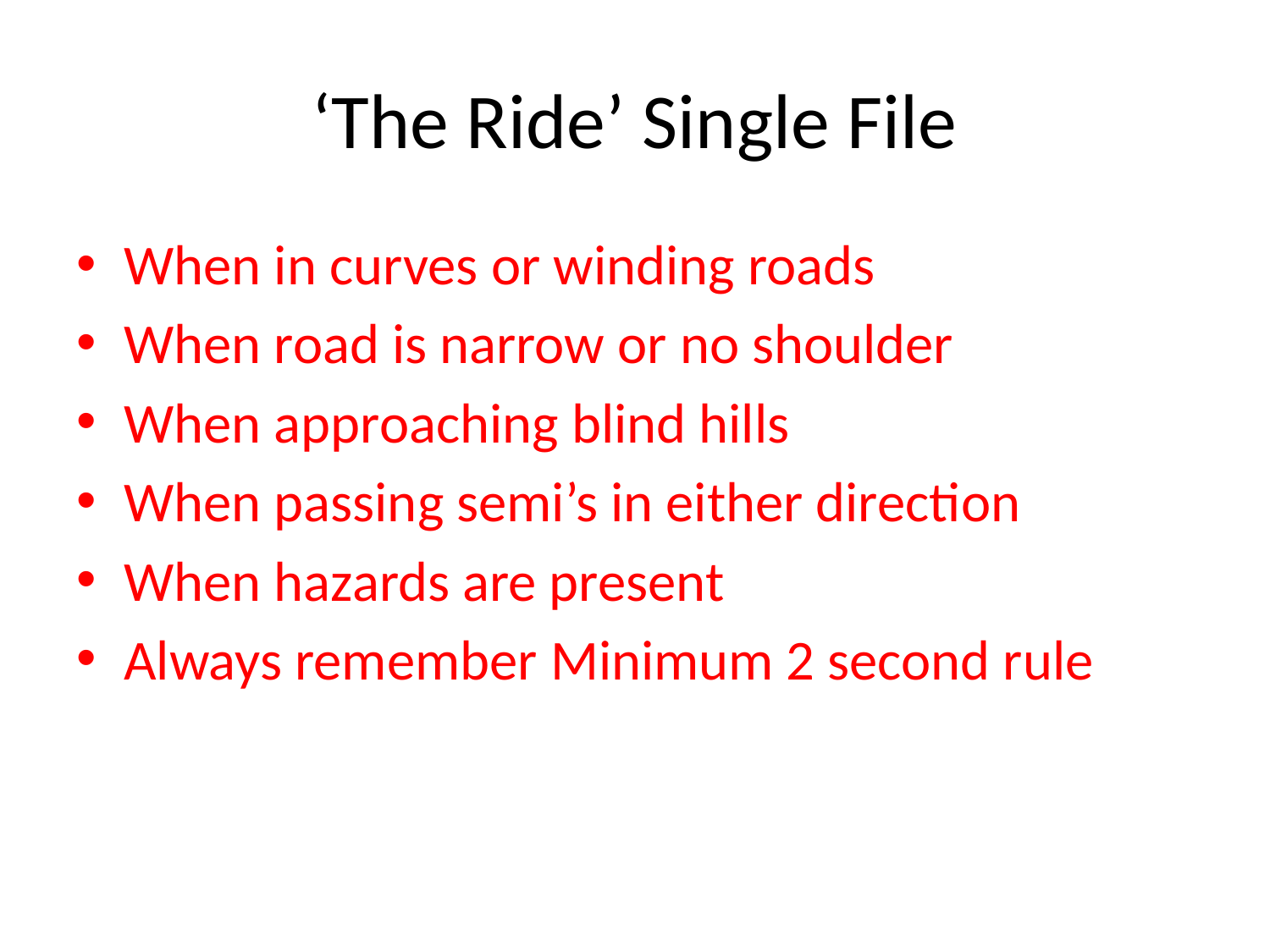

# ‘The Ride’ Single File
When in curves or winding roads
When road is narrow or no shoulder
When approaching blind hills
When passing semi’s in either direction
When hazards are present
Always remember Minimum 2 second rule